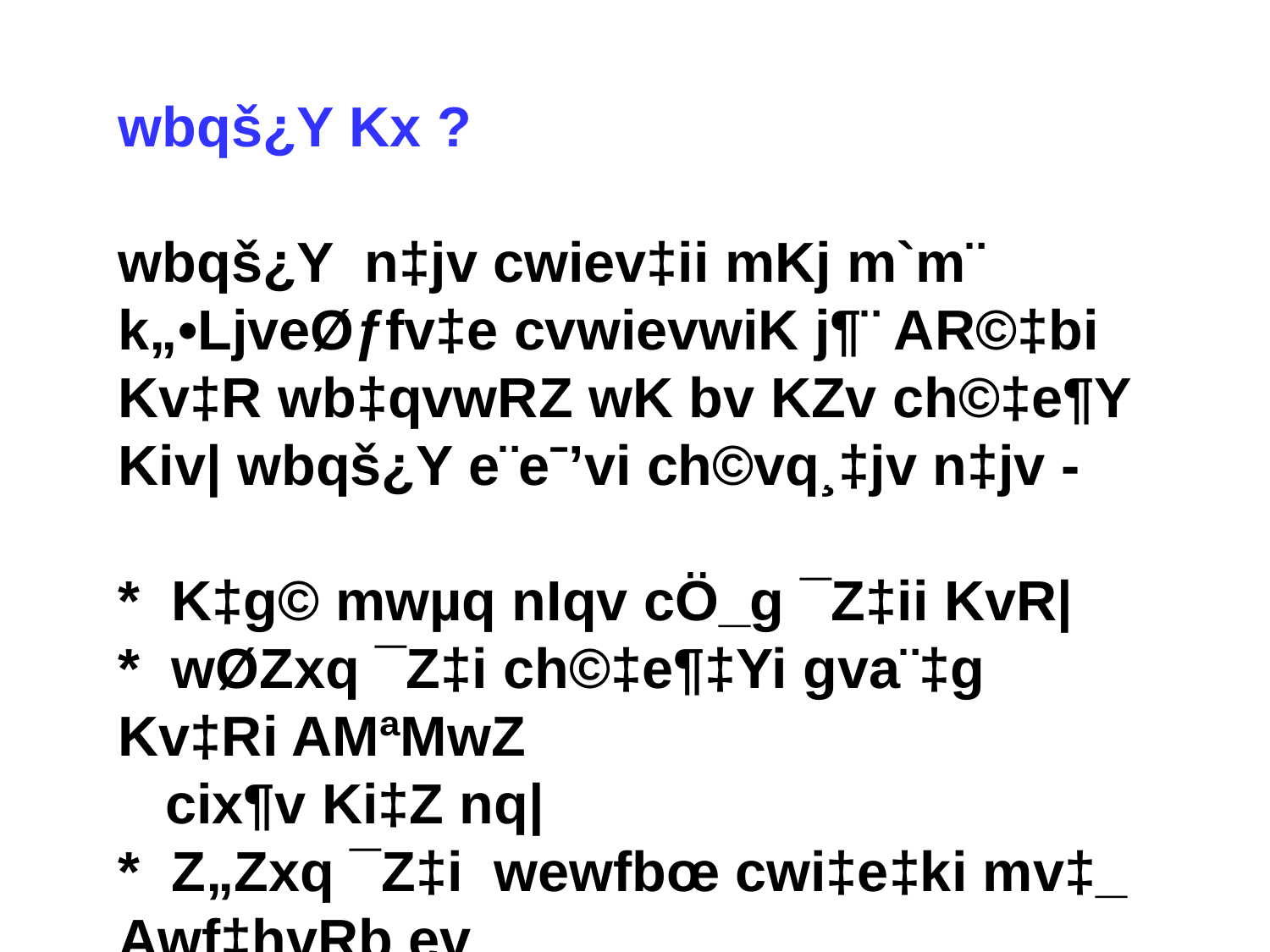

wbqš¿Y Kx ?

wbqš¿Y  n‡jv cwiev‡ii mKj m`m¨ k„•LjveØƒfv‡e cvwievwiK j¶¨ AR©‡bi Kv‡R wb‡qvwRZ wK bv KZv ch©‡e¶Y Kiv| wbqš¿Y e¨eˉ’vi ch©vq¸‡jv n‡jv -

*  K‡g© mwµq nIqv cÖ_g ¯Z‡ii KvR|
*  wØZxq ¯Z‡i ch©‡e¶‡Yi gva¨‡g Kv‡Ri AMªMwZ
   cix¶v Ki‡Z nq|
*  Z„Zxq ¯Z‡i  wewfbœ cwi‡e‡ki mv‡_ Awf‡hvRb ev
   LvcLvIqv‡Z nq|